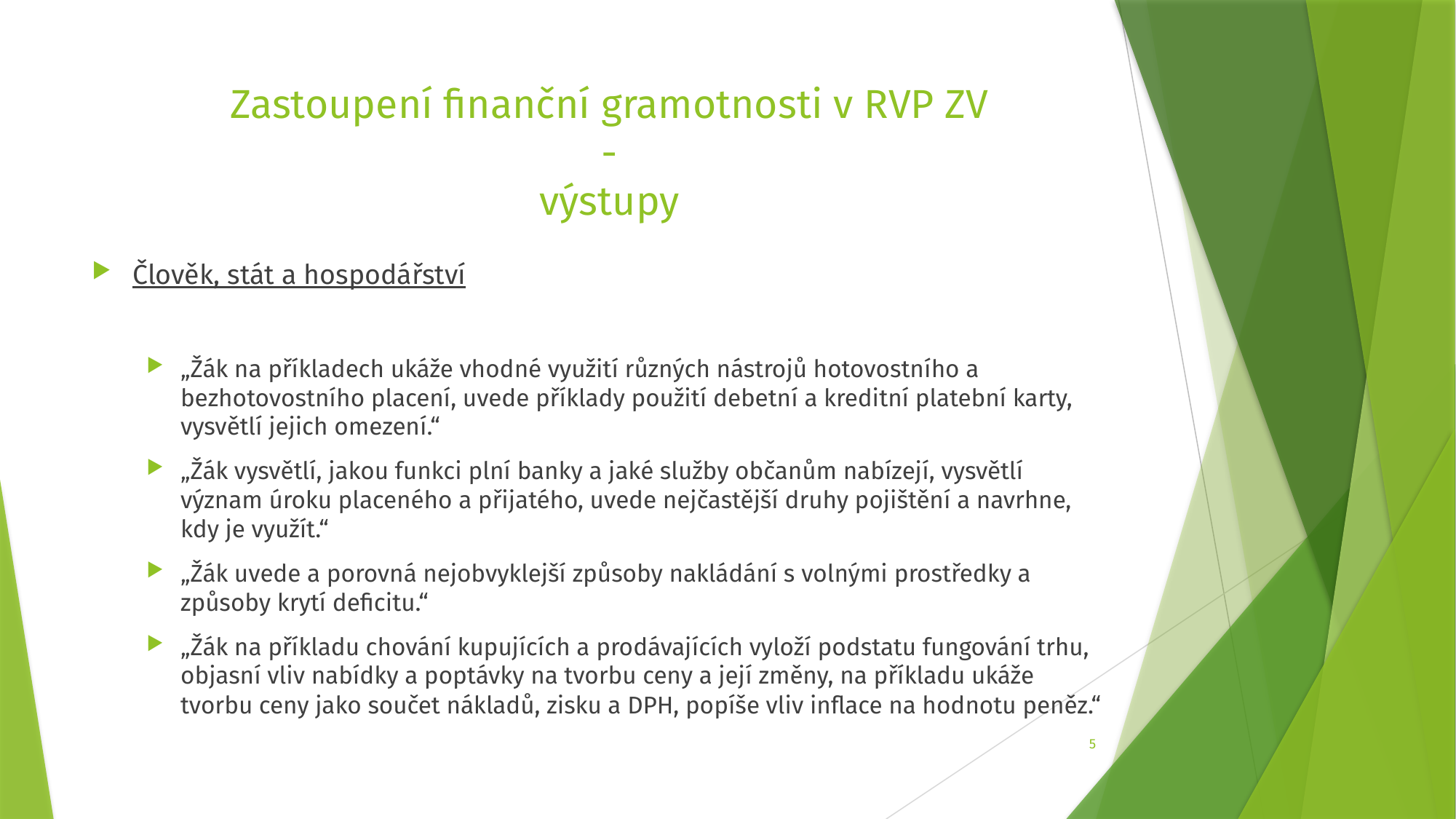

# Zastoupení finanční gramotnosti v RVP ZV - výstupy

Člověk, stát a hospodářství

„Žák na příkladech ukáže vhodné využití různých nástrojů hotovostního a bezhotovostního placení, uvede příklady použití debetní a kreditní platební karty, vysvětlí jejich omezení.“
„Žák vysvětlí, jakou funkci plní banky a jaké služby občanům nabízejí, vysvětlí význam úroku placeného a přijatého, uvede nejčastější druhy pojištění a navrhne, kdy je využít.“
„Žák uvede a porovná nejobvyklejší způsoby nakládání s volnými prostředky a způsoby krytí deficitu.“
„Žák na příkladu chování kupujících a prodávajících vyloží podstatu fungování trhu, objasní vliv nabídky a poptávky na tvorbu ceny a její změny, na příkladu ukáže tvorbu ceny jako součet nákladů, zisku a DPH, popíše vliv inflace na hodnotu peněz.“

5